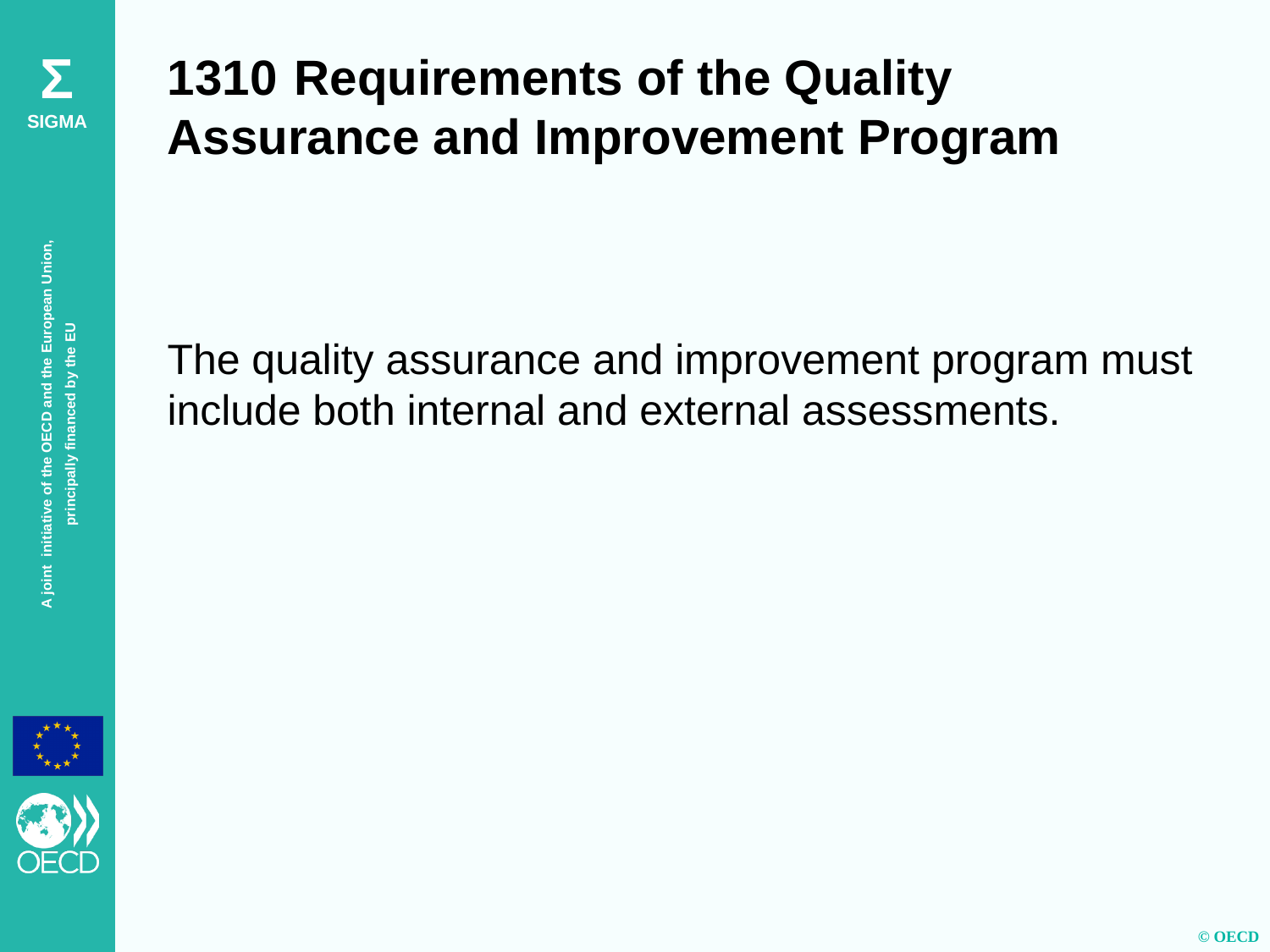

1310	Requirements of the Quality 	Assurance and Improvement Program
The quality assurance and improvement program must include both internal and external assessments.